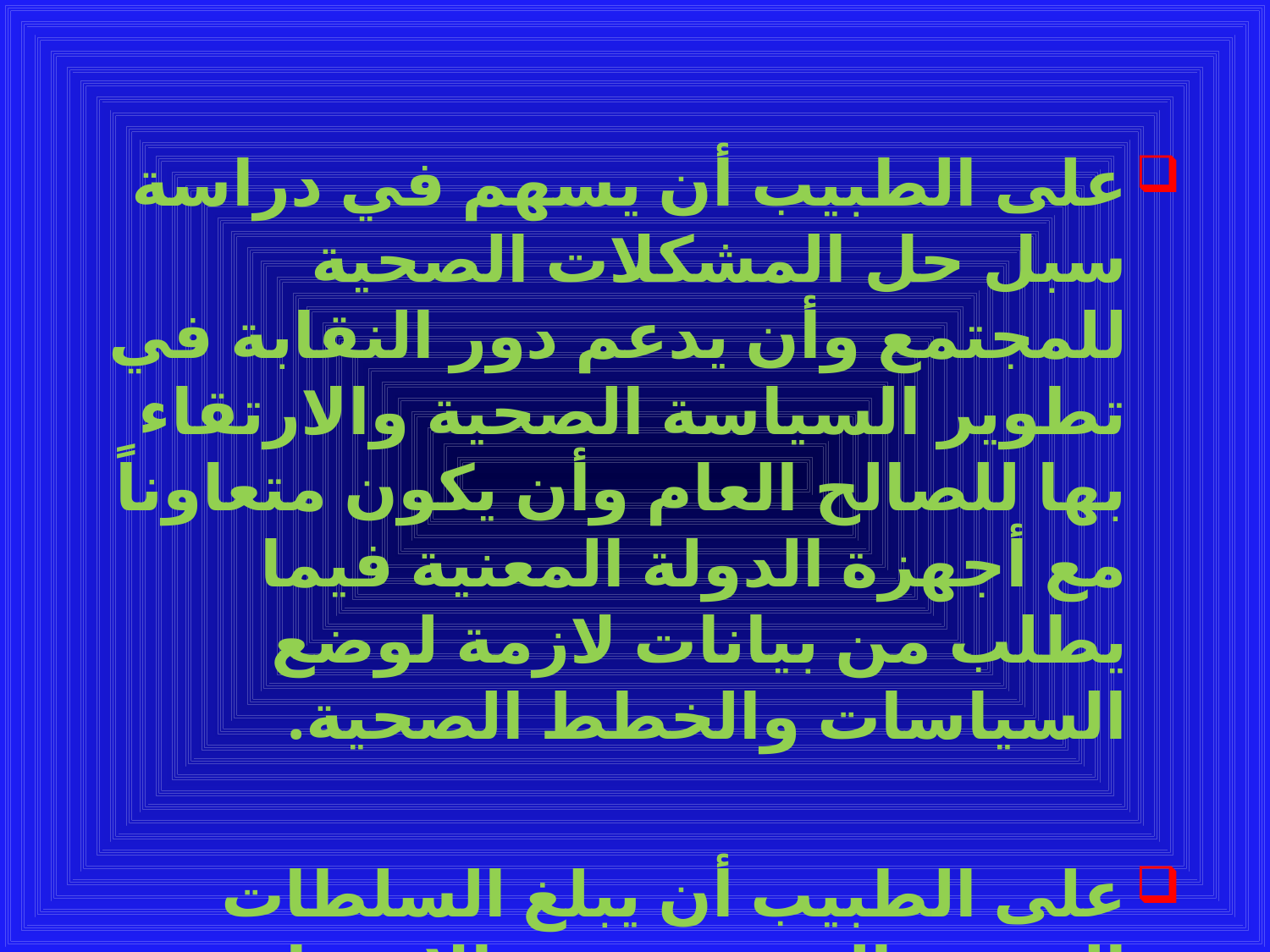

#
على الطبيب أن يسهم في دراسة سبل حل المشكلات الصحية للمجتمع وأن يدعم دور النقابة في تطوير السياسة الصحية والارتقاء بها للصالح العام وأن يكون متعاوناً مع أجهزة الدولة المعنية فيما يطلب من بيانات لازمة لوضع السياسات والخطط الصحية.

على الطبيب أن يبلغ السلطات الصحية المختصة عند الاشتباه في مرض وبائي حتى تتخذ الإجراءات الوقائية لحماية المجتمع